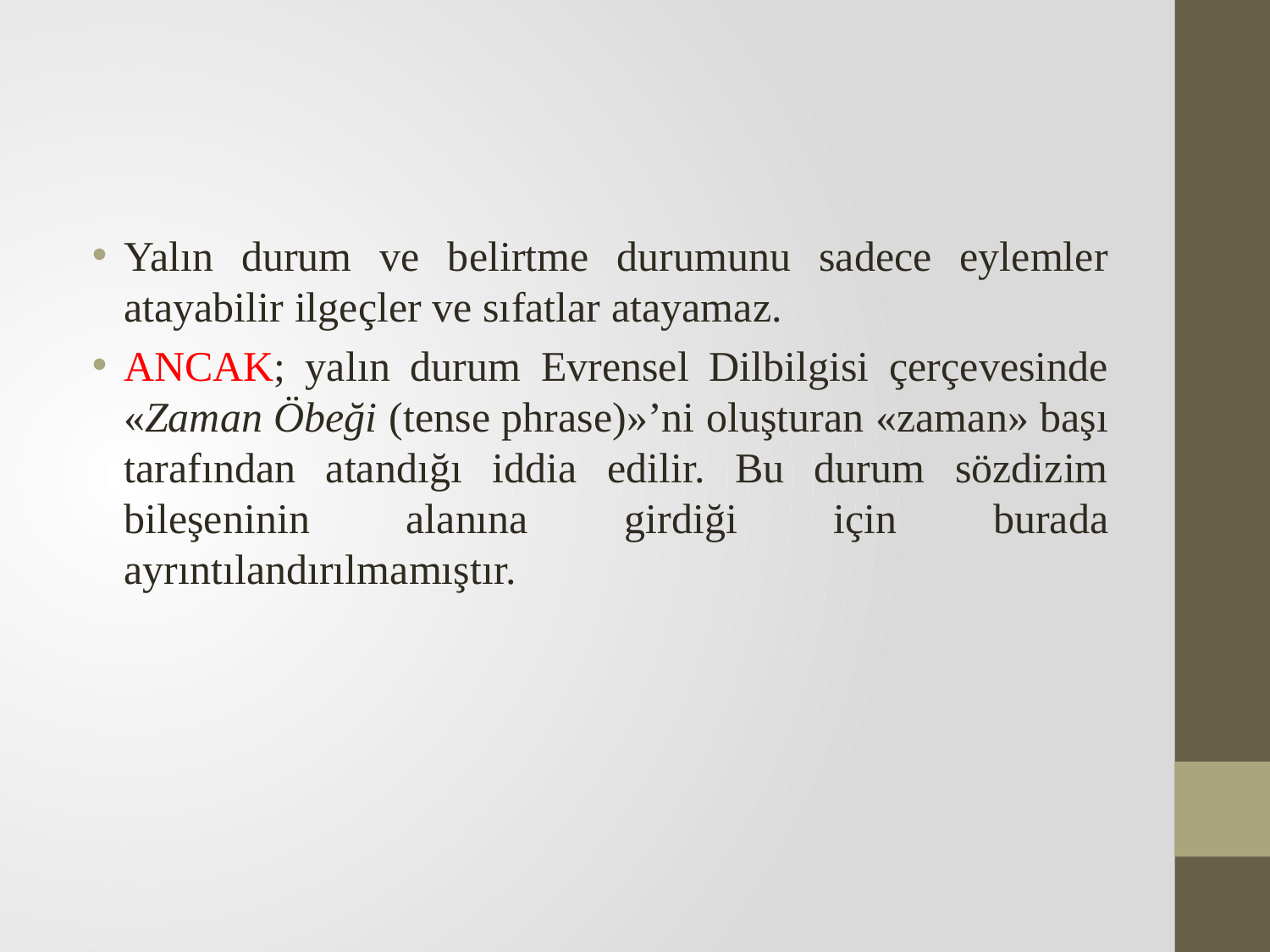

Yalın durum ve belirtme durumunu sadece eylemler atayabilir ilgeçler ve sıfatlar atayamaz.
ANCAK; yalın durum Evrensel Dilbilgisi çerçevesinde «Zaman Öbeği (tense phrase)»’ni oluşturan «zaman» başı tarafından atandığı iddia edilir. Bu durum sözdizim bileşeninin alanına girdiği için burada ayrıntılandırılmamıştır.